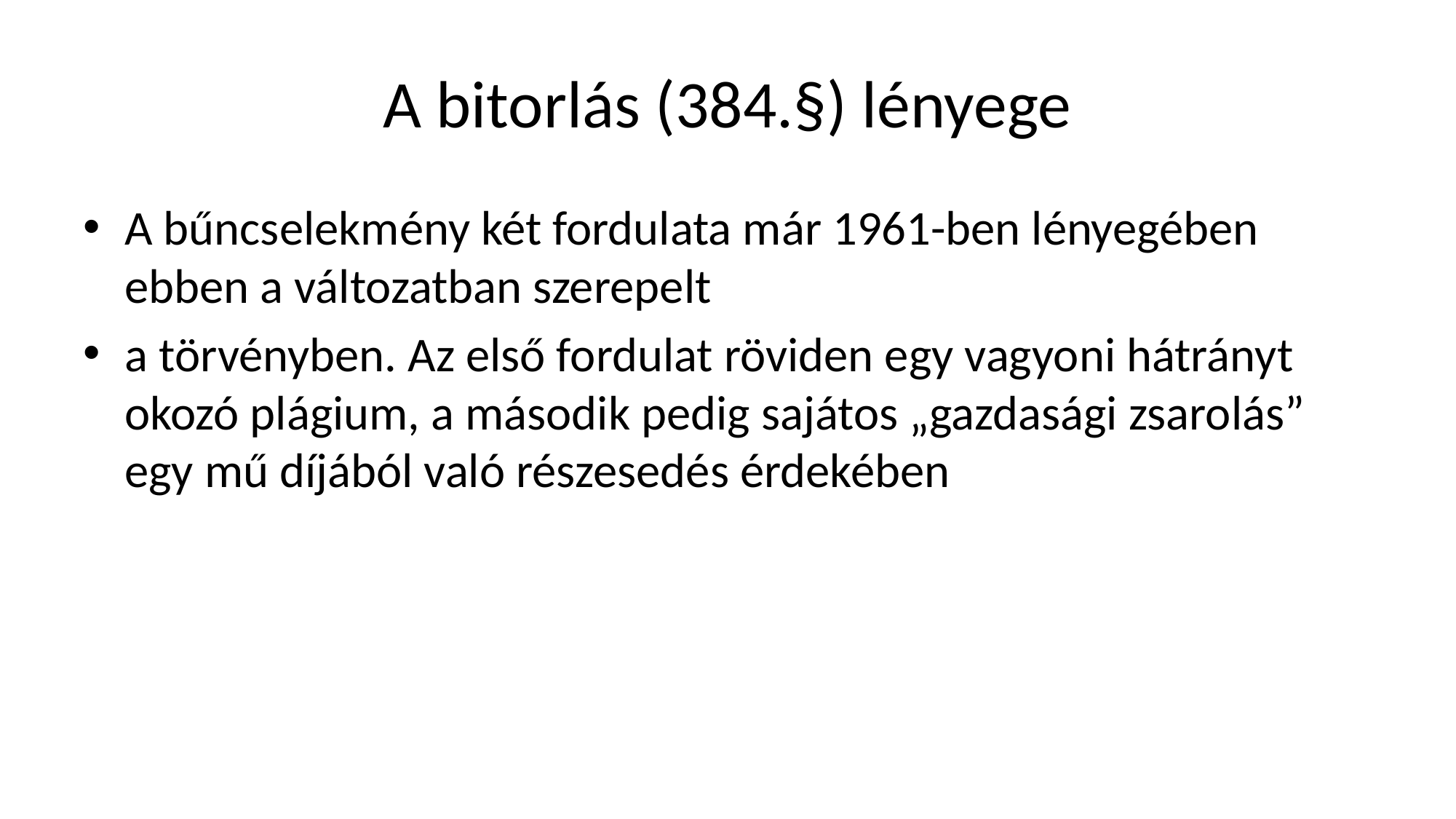

# A bitorlás (384.§) lényege
A bűncselekmény két fordulata már 1961-ben lényegében ebben a változatban szerepelt
a törvényben. Az első fordulat röviden egy vagyoni hátrányt okozó plágium, a második pedig sajátos „gazdasági zsarolás” egy mű díjából való részesedés érdekében